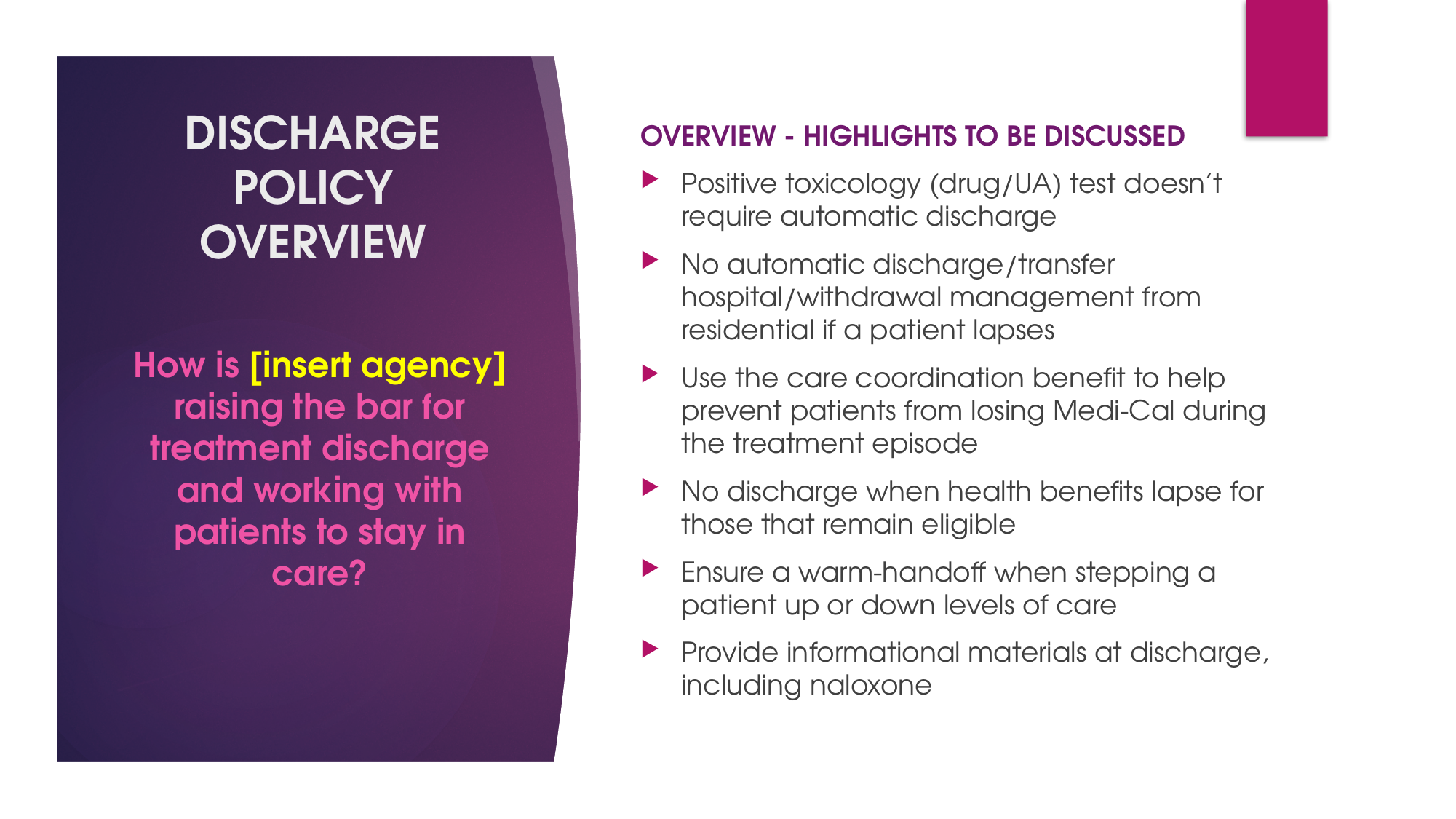

OVERVIEW - HIGHLIGHTS TO BE DISCUSSED
Positive toxicology (drug/UA) test doesn’t require automatic discharge​
No automatic discharge/transfer hospital/withdrawal management from residential​ if a patient lapses
Use the care coordination benefit to help prevent patients from losing Medi-Cal during the treatment episode​
No discharge when health benefits lapse for those that remain eligible​
Ensure a warm-handoff when stepping a patient up or down levels of care​
Provide informational materials at discharge, including naloxone
# DISCHARGE POLICY OVERVIEW
How is [insert agency] raising the bar for treatment discharge and working with patients to stay in care?